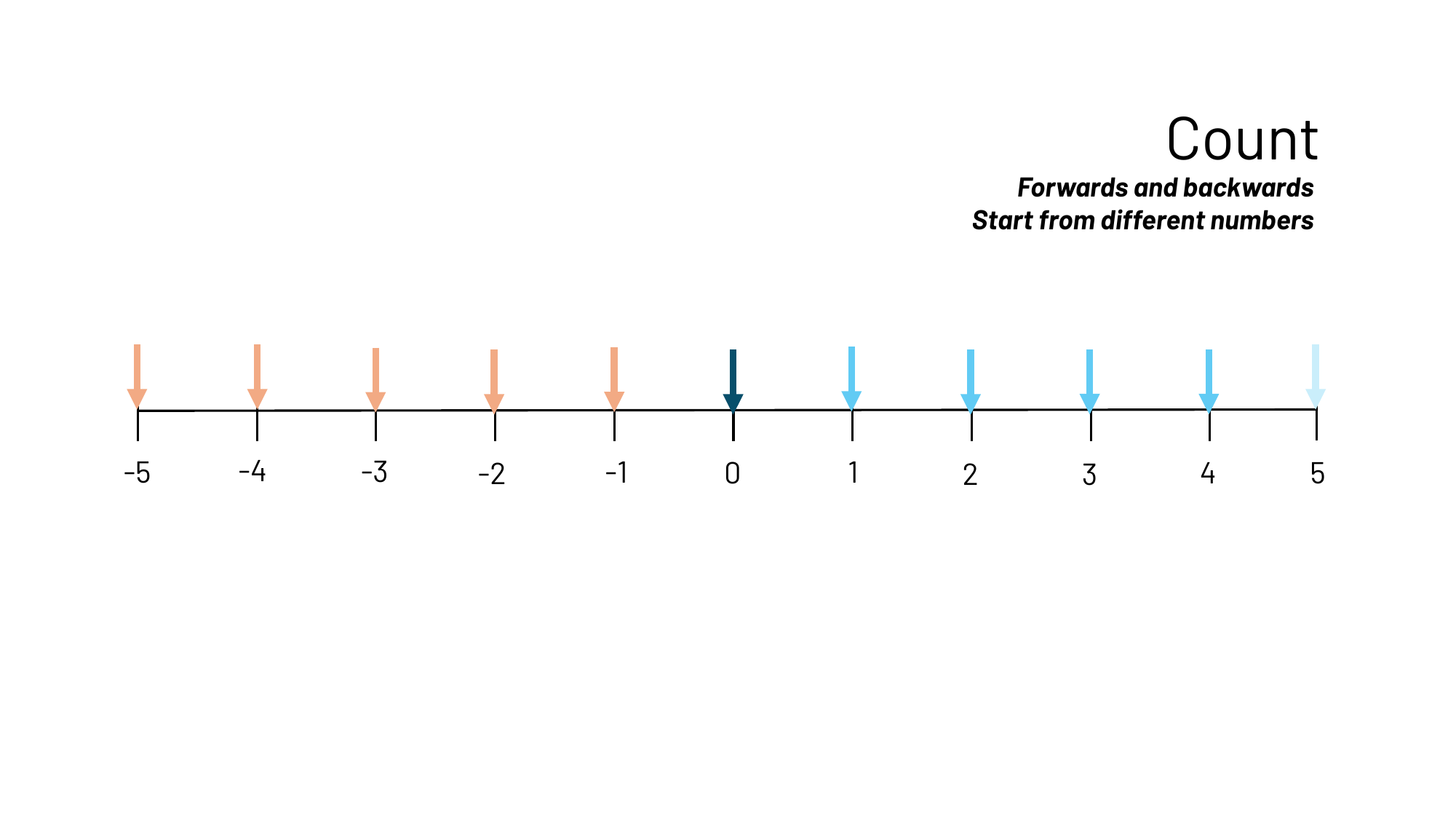

Count
Forwards and backwards
Start from different numbers
-4
-3
-1
1
-5
0
4
5
-2
2
3